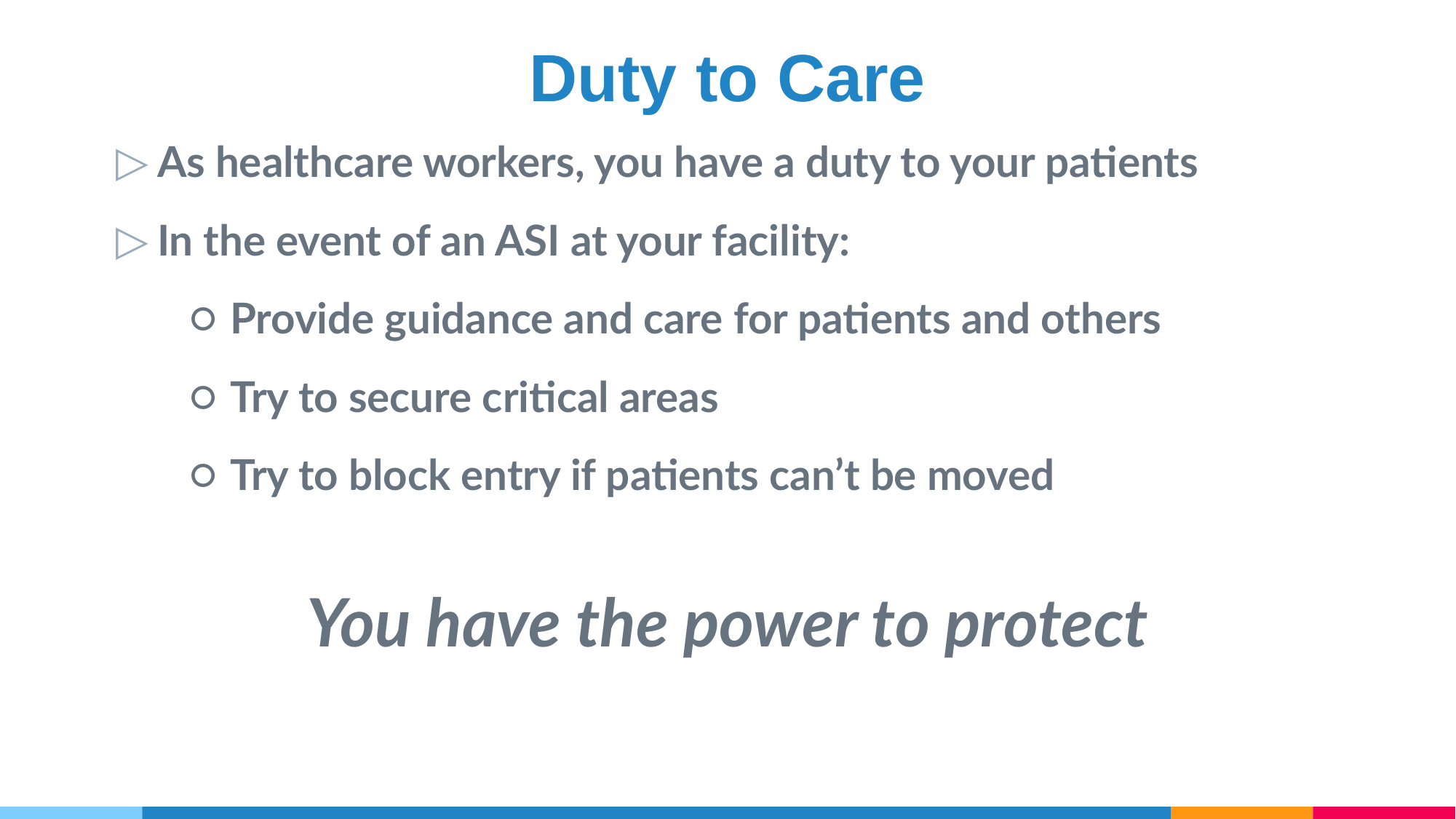

# Duty to Care
As healthcare workers, you have a duty to your patients
In the event of an ASI at your facility:
Provide guidance and care for patients and others
Try to secure critical areas
Try to block entry if patients can’t be moved

You have the power to protect